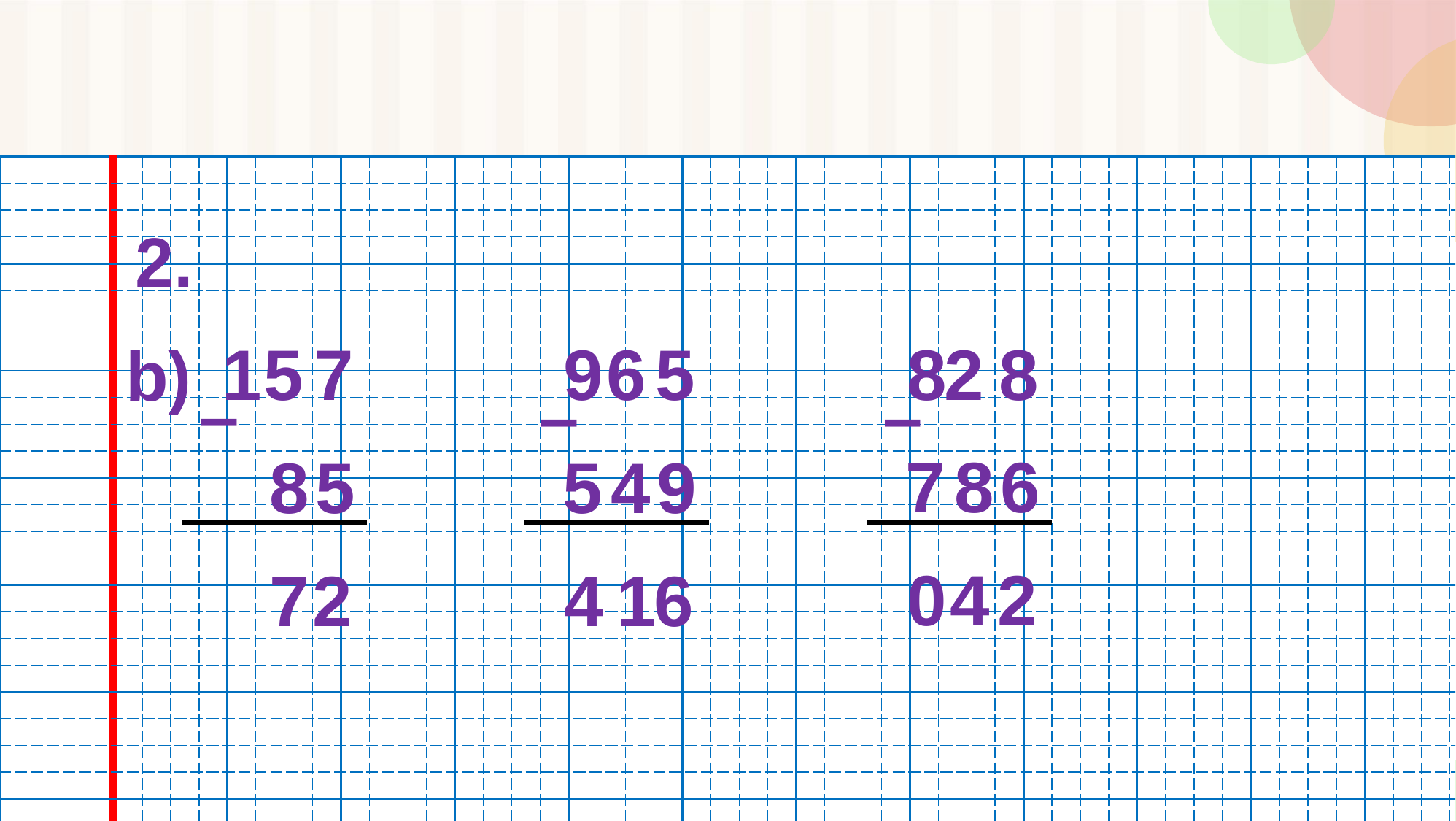

|  |  |  |  |  |  |  |  |  |  |  |  |  |  |  |  |  |  |  |  |  |  |  |  |  |  |  |  |  |  |  |  |  |  |  |  |  |  |  |  |  |  |  |  |  |  |  |  |  |  |  |  |
| --- | --- | --- | --- | --- | --- | --- | --- | --- | --- | --- | --- | --- | --- | --- | --- | --- | --- | --- | --- | --- | --- | --- | --- | --- | --- | --- | --- | --- | --- | --- | --- | --- | --- | --- | --- | --- | --- | --- | --- | --- | --- | --- | --- | --- | --- | --- | --- | --- | --- | --- | --- |
|  |  |  |  |  |  |  |  |  |  |  |  |  |  |  |  |  |  |  |  |  |  |  |  |  |  |  |  |  |  |  |  |  |  |  |  |  |  |  |  |  |  |  |  |  |  |  |  |  |  |  |  |
|  |  |  |  |  |  |  |  |  |  |  |  |  |  |  |  |  |  |  |  |  |  |  |  |  |  |  |  |  |  |  |  |  |  |  |  |  |  |  |  |  |  |  |  |  |  |  |  |  |  |  |  |
|  |  |  |  |  |  |  |  |  |  |  |  |  |  |  |  |  |  |  |  |  |  |  |  |  |  |  |  |  |  |  |  |  |  |  |  |  |  |  |  |  |  |  |  |  |  |  |  |  |  |  |  |
|  |  |  |  |  |  |  |  |  |  |  |  |  |  |  |  |  |  |  |  |  |  |  |  |  |  |  |  |  |  |  |  |  |  |  |  |  |  |  |  |  |  |  |  |  |  |  |  |  |  |  |  |
|  |  |  |  |  |  |  |  |  |  |  |  |  |  |  |  |  |  |  |  |  |  |  |  |  |  |  |  |  |  |  |  |  |  |  |  |  |  |  |  |  |  |  |  |  |  |  |  |  |  |  |  |
|  |  |  |  |  |  |  |  |  |  |  |  |  |  |  |  |  |  |  |  |  |  |  |  |  |  |  |  |  |  |  |  |  |  |  |  |  |  |  |  |  |  |  |  |  |  |  |  |  |  |  |  |
|  |  |  |  |  |  |  |  |  |  |  |  |  |  |  |  |  |  |  |  |  |  |  |  |  |  |  |  |  |  |  |  |  |  |  |  |  |  |  |  |  |  |  |  |  |  |  |  |  |  |  |  |
|  |  |  |  |  |  |  |  |  |  |  |  |  |  |  |  |  |  |  |  |  |  |  |  |  |  |  |  |  |  |  |  |  |  |  |  |  |  |  |  |  |  |  |  |  |  |  |  |  |  |  |  |
|  |  |  |  |  |  |  |  |  |  |  |  |  |  |  |  |  |  |  |  |  |  |  |  |  |  |  |  |  |  |  |  |  |  |  |  |  |  |  |  |  |  |  |  |  |  |  |  |  |  |  |  |
|  |  |  |  |  |  |  |  |  |  |  |  |  |  |  |  |  |  |  |  |  |  |  |  |  |  |  |  |  |  |  |  |  |  |  |  |  |  |  |  |  |  |  |  |  |  |  |  |  |  |  |  |
|  |  |  |  |  |  |  |  |  |  |  |  |  |  |  |  |  |  |  |  |  |  |  |  |  |  |  |  |  |  |  |  |  |  |  |  |  |  |  |  |  |  |  |  |  |  |  |  |  |  |  |  |
|  |  |  |  |  |  |  |  |  |  |  |  |  |  |  |  |  |  |  |  |  |  |  |  |  |  |  |  |  |  |  |  |  |  |  |  |  |  |  |  |  |  |  |  |  |  |  |  |  |  |  |  |
|  |  |  |  |  |  |  |  |  |  |  |  |  |  |  |  |  |  |  |  |  |  |  |  |  |  |  |  |  |  |  |  |  |  |  |  |  |  |  |  |  |  |  |  |  |  |  |  |  |  |  |  |
|  |  |  |  |  |  |  |  |  |  |  |  |  |  |  |  |  |  |  |  |  |  |  |  |  |  |  |  |  |  |  |  |  |  |  |  |  |  |  |  |  |  |  |  |  |  |  |  |  |  |  |  |
|  |  |  |  |  |  |  |  |  |  |  |  |  |  |  |  |  |  |  |  |  |  |  |  |  |  |  |  |  |  |  |  |  |  |  |  |  |  |  |  |  |  |  |  |  |  |  |  |  |  |  |  |
|  |  |  |  |  |  |  |  |  |  |  |  |  |  |  |  |  |  |  |  |  |  |  |  |  |  |  |  |  |  |  |  |  |  |  |  |  |  |  |  |  |  |  |  |  |  |  |  |  |  |  |  |
|  |  |  |  |  |  |  |  |  |  |  |  |  |  |  |  |  |  |  |  |  |  |  |  |  |  |  |  |  |  |  |  |  |  |  |  |  |  |  |  |  |  |  |  |  |  |  |  |  |  |  |  |
|  |  |  |  |  |  |  |  |  |  |  |  |  |  |  |  |  |  |  |  |  |  |  |  |  |  |  |  |  |  |  |  |  |  |  |  |  |  |  |  |  |  |  |  |  |  |  |  |  |  |  |  |
|  |  |  |  |  |  |  |  |  |  |  |  |  |  |  |  |  |  |  |  |  |  |  |  |  |  |  |  |  |  |  |  |  |  |  |  |  |  |  |  |  |  |  |  |  |  |  |  |  |  |  |  |
|  |  |  |  |  |  |  |  |  |  |  |  |  |  |  |  |  |  |  |  |  |  |  |  |  |  |  |  |  |  |  |  |  |  |  |  |  |  |  |  |  |  |  |  |  |  |  |  |  |  |  |  |
|  |  |  |  |  |  |  |  |  |  |  |  |  |  |  |  |  |  |  |  |  |  |  |  |  |  |  |  |  |  |  |  |  |  |  |  |  |  |  |  |  |  |  |  |  |  |  |  |  |  |  |  |
|  |  |  |  |  |  |  |  |  |  |  |  |  |  |  |  |  |  |  |  |  |  |  |  |  |  |  |  |  |  |  |  |  |  |  |  |  |  |  |  |  |  |  |  |  |  |  |  |  |  |  |  |
|  |  |  |  |  |  |  |  |  |  |  |  |  |  |  |  |  |  |  |  |  |  |  |  |  |  |  |  |  |  |  |  |  |  |  |  |  |  |  |  |  |  |  |  |  |  |  |  |  |  |  |  |
|  |  |  |  |  |  |  |  |  |  |  |  |  |  |  |  |  |  |  |  |  |  |  |  |  |  |  |  |  |  |  |  |  |  |  |  |  |  |  |  |  |  |  |  |  |  |  |  |  |  |  |  |
|  |  |  |  |  |  |  |  |  |  |  |  |  |  |  |  |  |  |  |  |  |  |  |  |  |  |  |  |  |  |  |  |  |  |  |  |  |  |  |  |  |  |  |  |  |  |  |  |  |  |  |  |
2.
8
2
8
1
5
7
9
6
5
b)
–
–
–
7
8
6
8
5
5
4
9
0
4
2
7
2
4
1
6